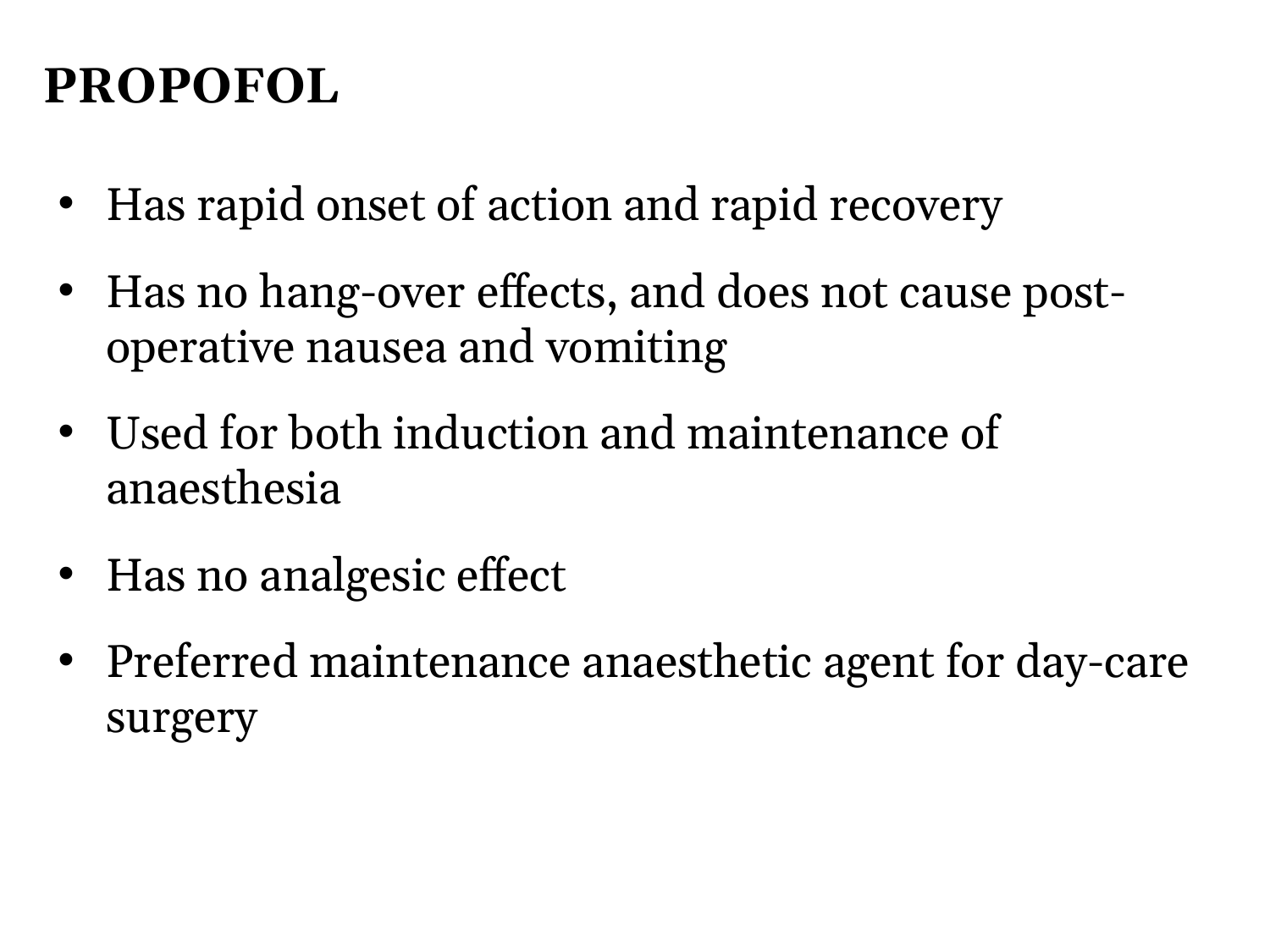

# Propofol
Has rapid onset of action and rapid recovery
Has no hang-over effects, and does not cause post-operative nausea and vomiting
Used for both induction and maintenance of anaesthesia
Has no analgesic effect
Preferred maintenance anaesthetic agent for day-care surgery
44